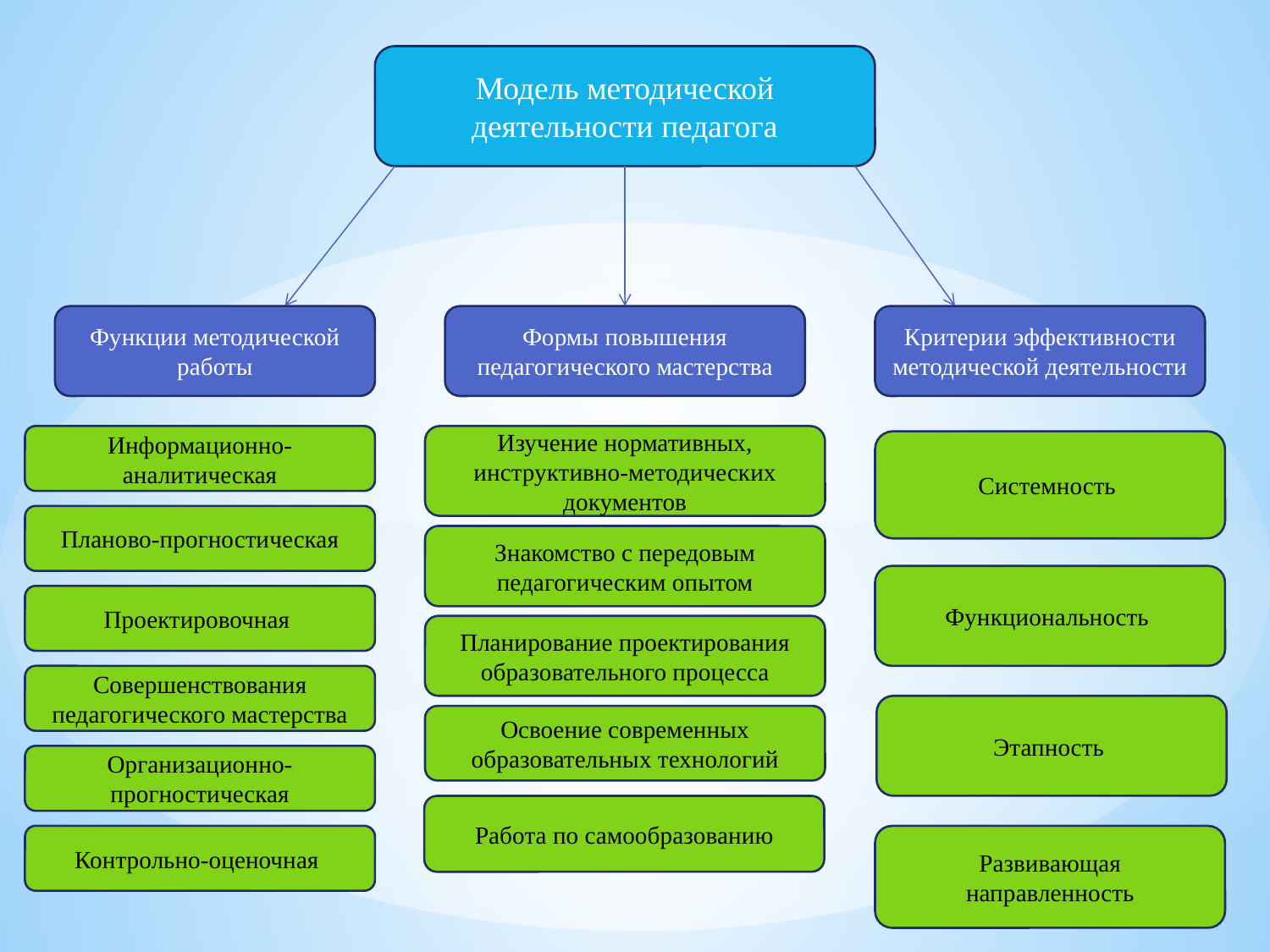

Модель методической деятельности педагога
Функции методической работы
Формы повышения педагогического мастерства
Критерии эффективности методической деятельности
Информационно-аналитическая
Изучение нормативных, инструктивно-методических документов
Системность
Планово-прогностическая
Знакомство с передовым педагогическим опытом
Функциональность
Проектировочная
Планирование проектирования образовательного процесса
Совершенствования педагогического мастерства
Этапность
Освоение современных образовательных технологий
Организационно-прогностическая
Работа по самообразованию
Контрольно-оценочная
Развивающая направленность